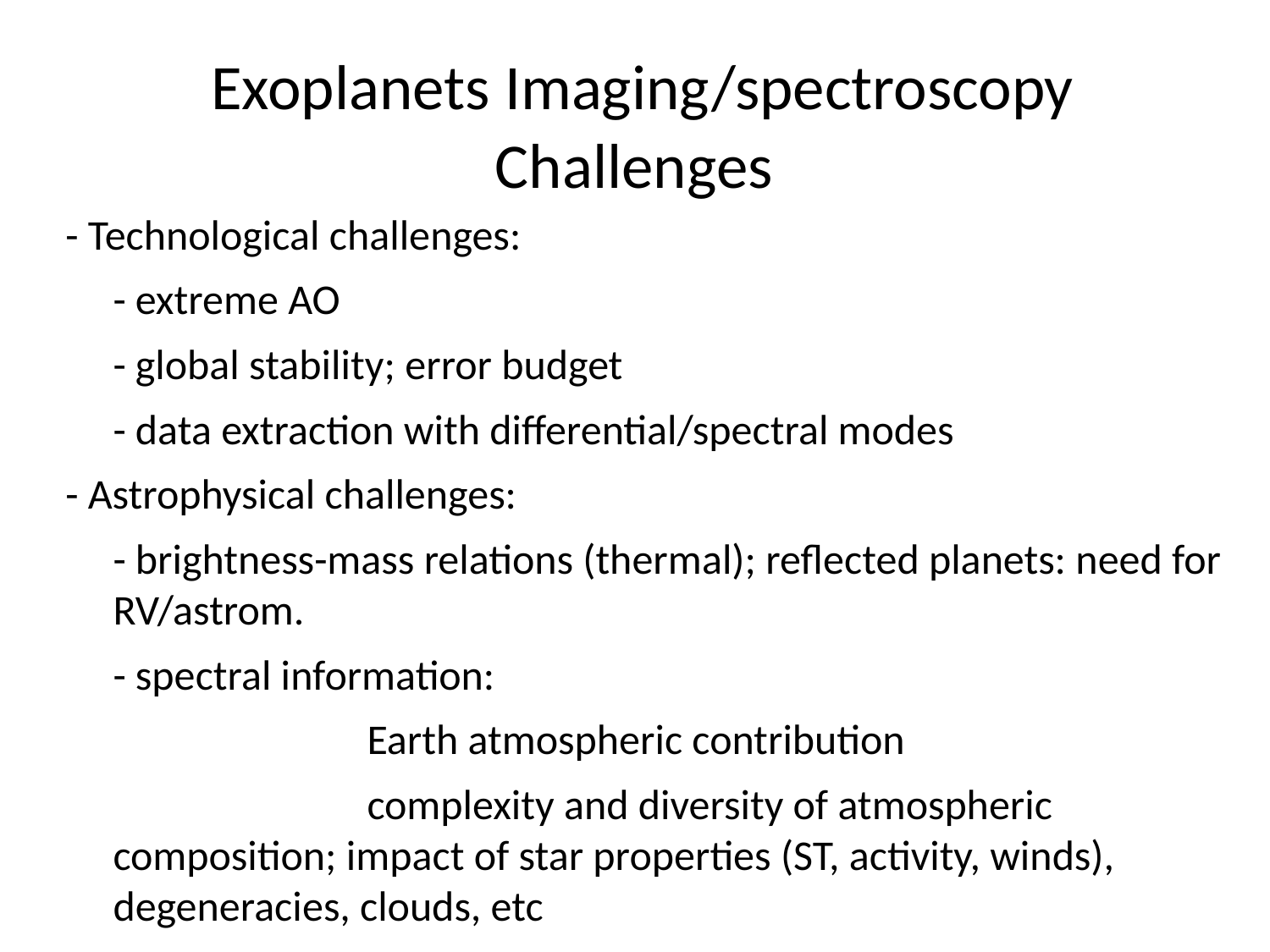

# Exoplanets Imaging/spectroscopy Challenges
- Technological challenges:
	- extreme AO
	- global stability; error budget
	- data extraction with differential/spectral modes
- Astrophysical challenges:
	- brightness-mass relations (thermal); reflected planets: need for RV/astrom.
	- spectral information:
			Earth atmospheric contribution
			complexity and diversity of atmospheric composition; impact of star properties (ST, activity, winds), degeneracies, clouds, etc
			planet temporal variability